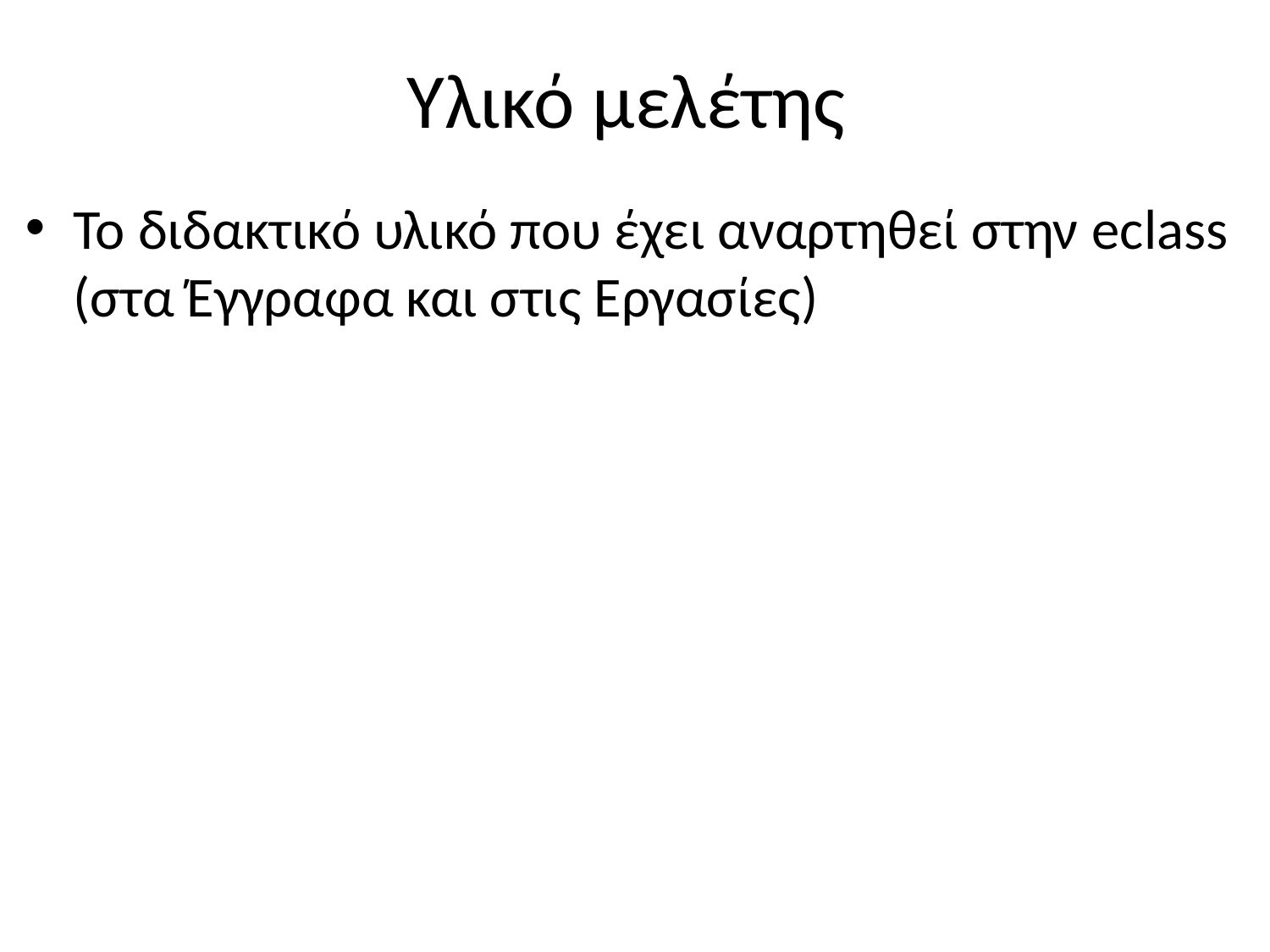

# Yλικό μελέτης
Το διδακτικό υλικό που έχει αναρτηθεί στην eclass (στα Έγγραφα και στις Εργασίες)